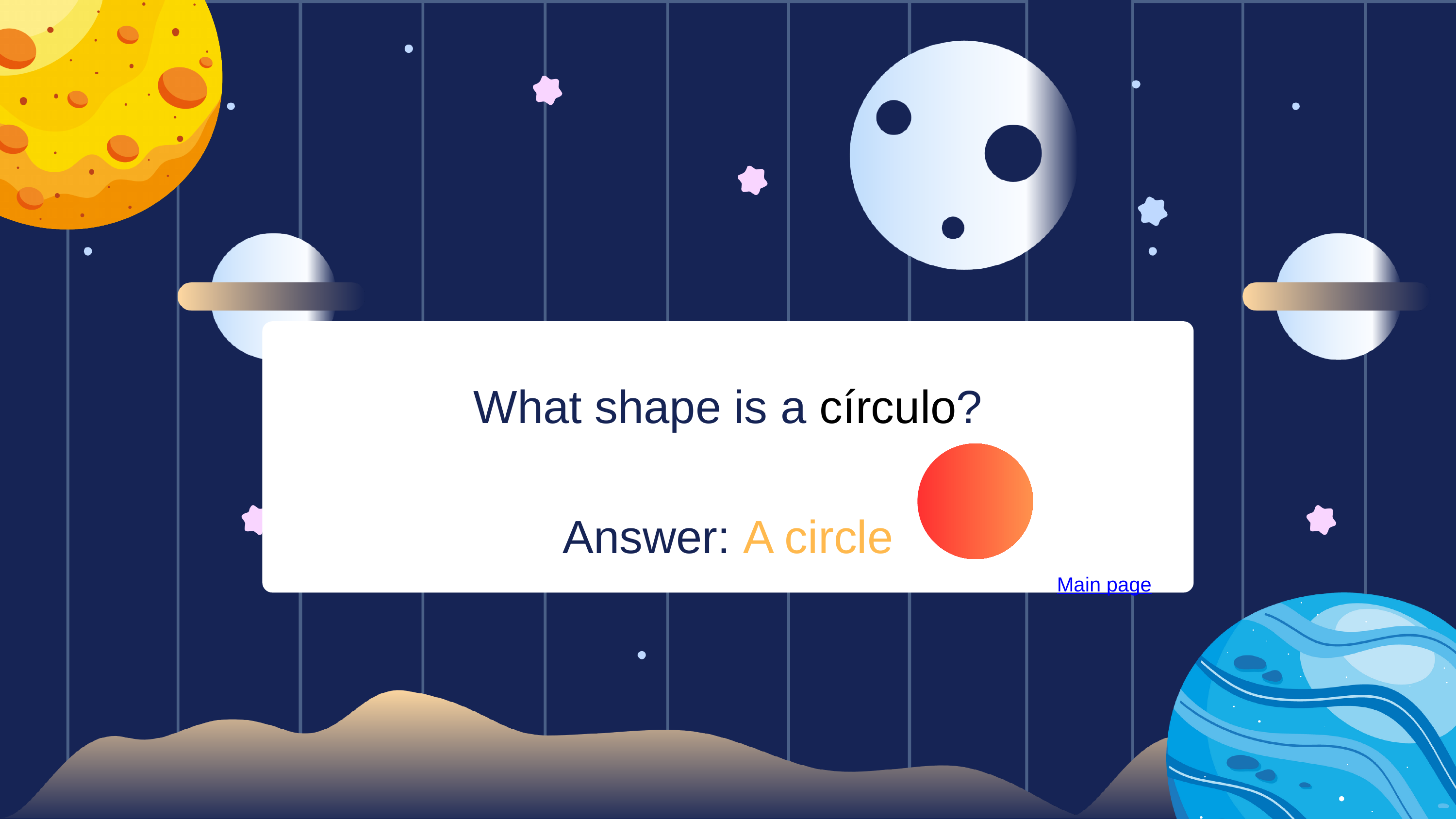

What shape is a círculo?

Answer: A circle

Main page